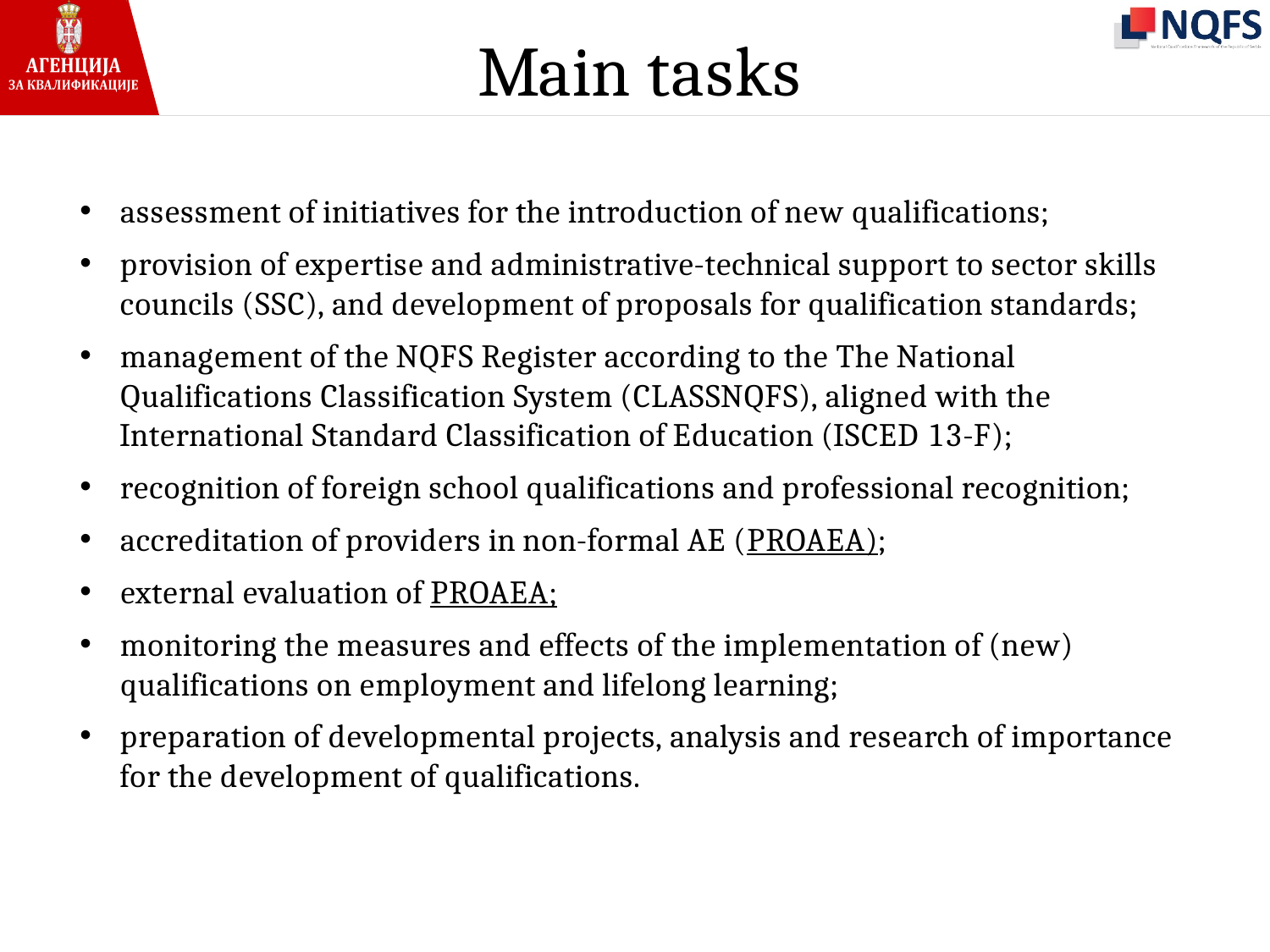

# Main tasks
assessment of initiatives for the introduction of new qualifications;
provision of expertise and administrative-technical support to sector skills councils (SSC), and development of proposals for qualification standards;
management of the NQFS Register according to the The National Qualifications Classification System (CLASSNQFS), aligned with the International Standard Classification of Education (ISCED 13-F);
recognition of foreign school qualifications and professional recognition;
accreditation of providers in non-formal AE (PROAEA);
external evaluation of PROAEA;
monitoring the measures and effects of the implementation of (new) qualifications on employment and lifelong learning;
preparation of developmental projects, analysis and research of importance for the development of qualifications.